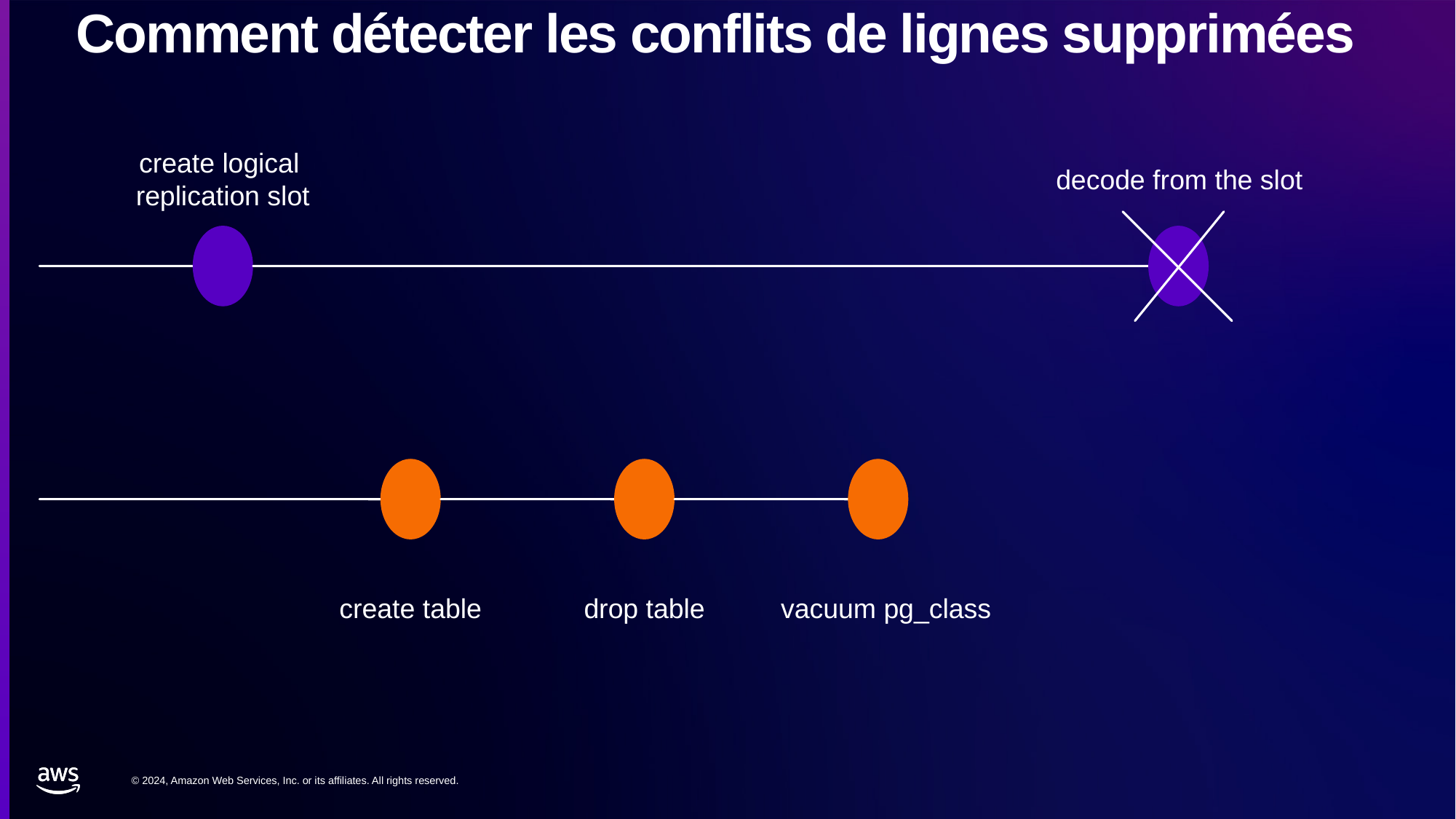

# Comment détecter les conflits de lignes supprimées
create logical  replication slot
decode from the slot

create table

drop table

vacuum pg_class